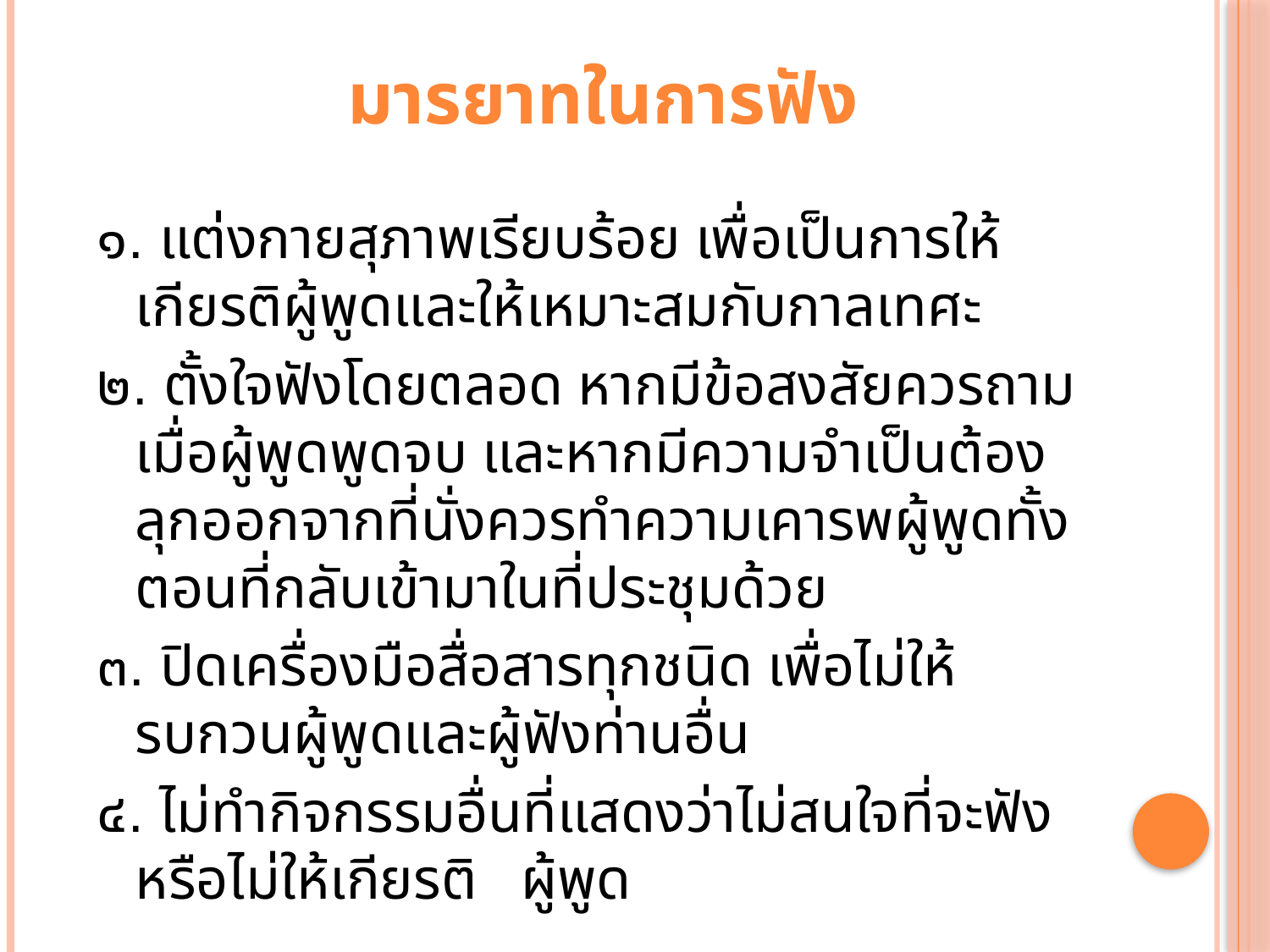

# มารยาทในการฟัง
๑. แต่งกายสุภาพเรียบร้อย เพื่อเป็นการให้เกียรติผู้พูดและให้เหมาะสมกับกาลเทศะ
๒. ตั้งใจฟังโดยตลอด หากมีข้อสงสัยควรถามเมื่อผู้พูดพูดจบ และหากมีความจำเป็นต้องลุกออกจากที่นั่งควรทำความเคารพผู้พูดทั้งตอนที่กลับเข้ามาในที่ประชุมด้วย
๓. ปิดเครื่องมือสื่อสารทุกชนิด เพื่อไม่ให้รบกวนผู้พูดและผู้ฟังท่านอื่น
๔. ไม่ทำกิจกรรมอื่นที่แสดงว่าไม่สนใจที่จะฟัง หรือไม่ให้เกียรติ   ผู้พูด